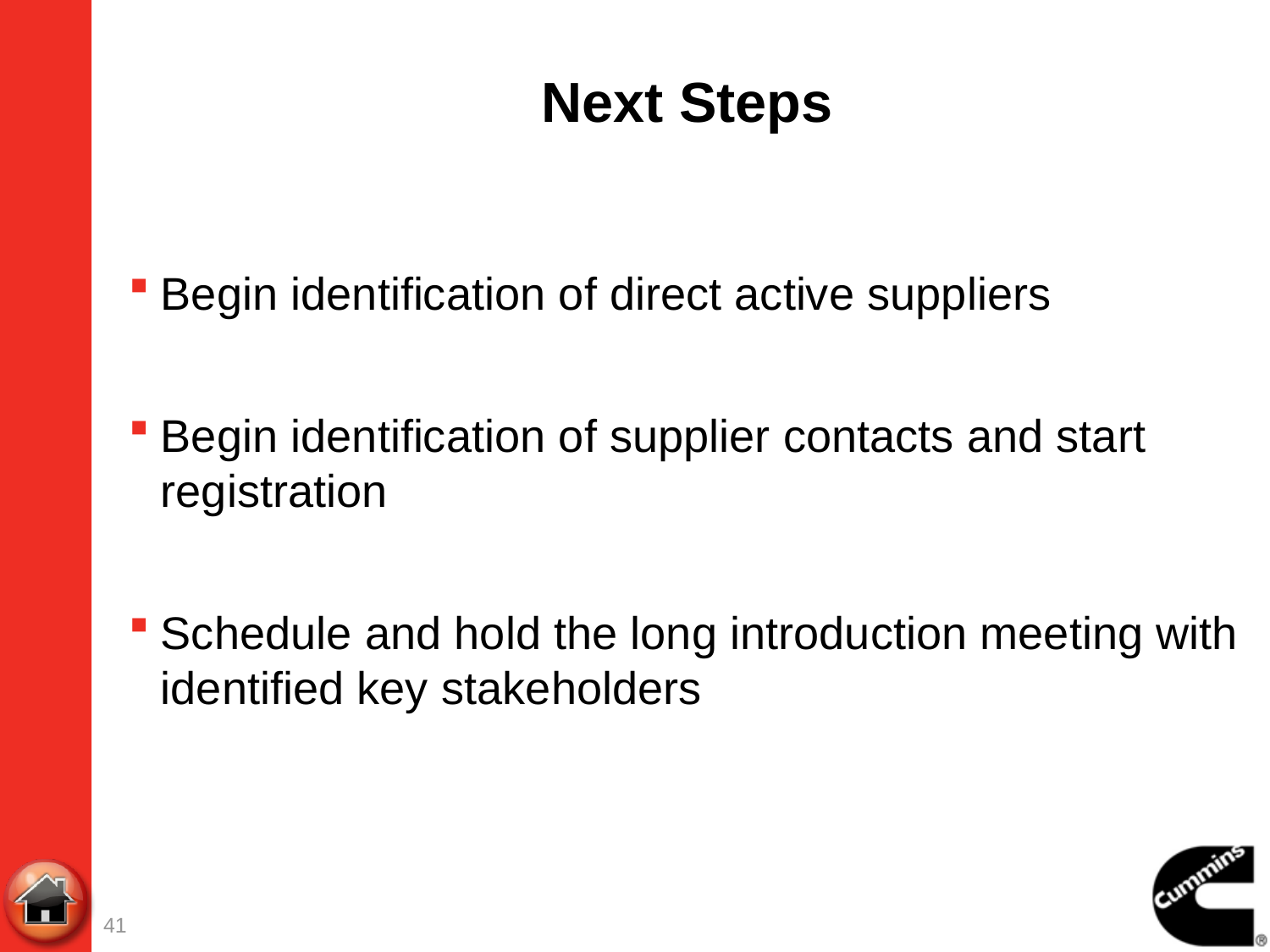

# Next Steps
Begin identification of direct active suppliers

Begin identification of supplier contacts and start registration

Schedule and hold the long introduction meeting with identified key stakeholders

41